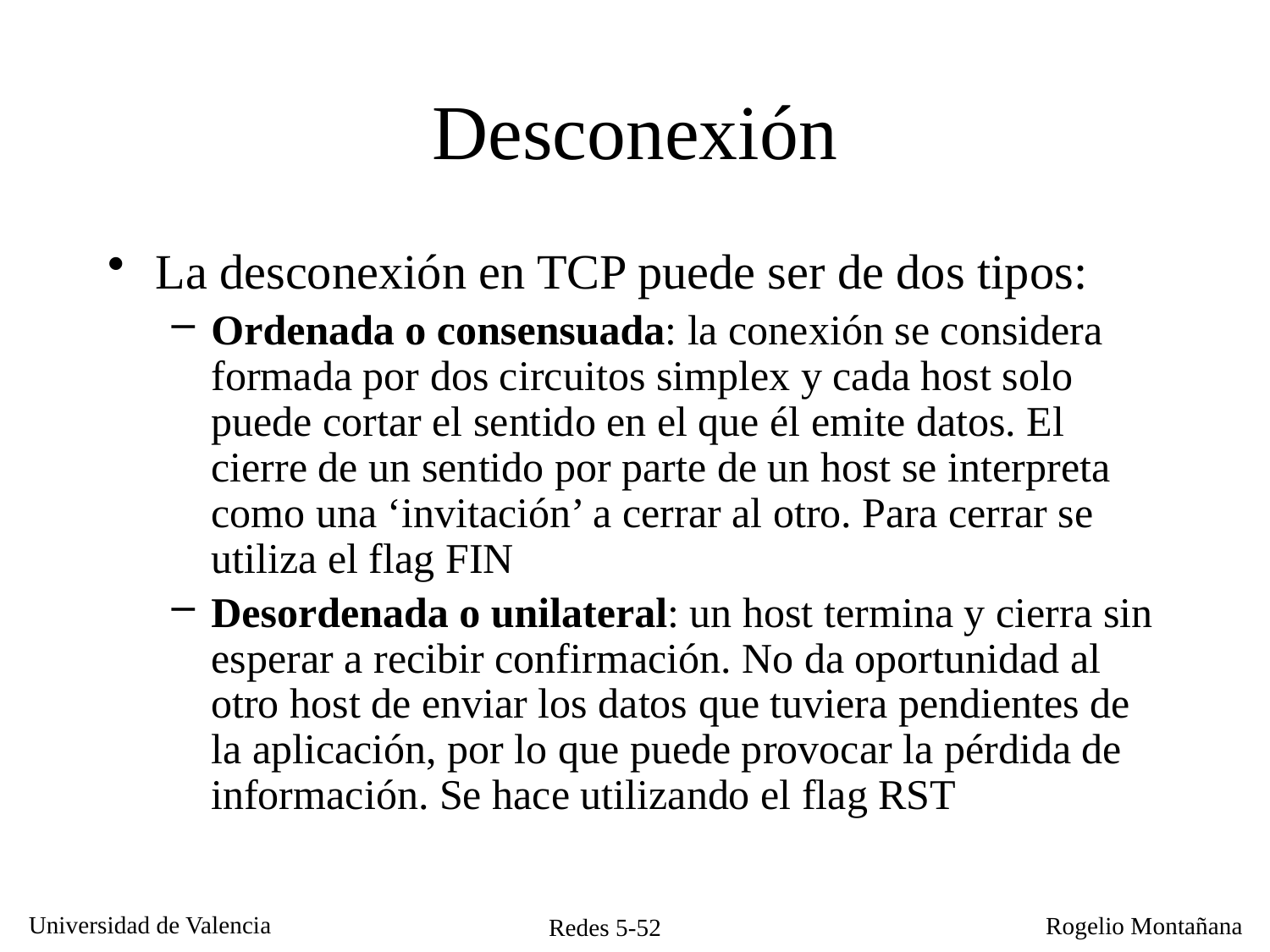

# Desconexión
La desconexión en TCP puede ser de dos tipos:
Ordenada o consensuada: la conexión se considera formada por dos circuitos simplex y cada host solo puede cortar el sentido en el que él emite datos. El cierre de un sentido por parte de un host se interpreta como una ‘invitación’ a cerrar al otro. Para cerrar se utiliza el flag FIN
Desordenada o unilateral: un host termina y cierra sin esperar a recibir confirmación. No da oportunidad al otro host de enviar los datos que tuviera pendientes de la aplicación, por lo que puede provocar la pérdida de información. Se hace utilizando el flag RST